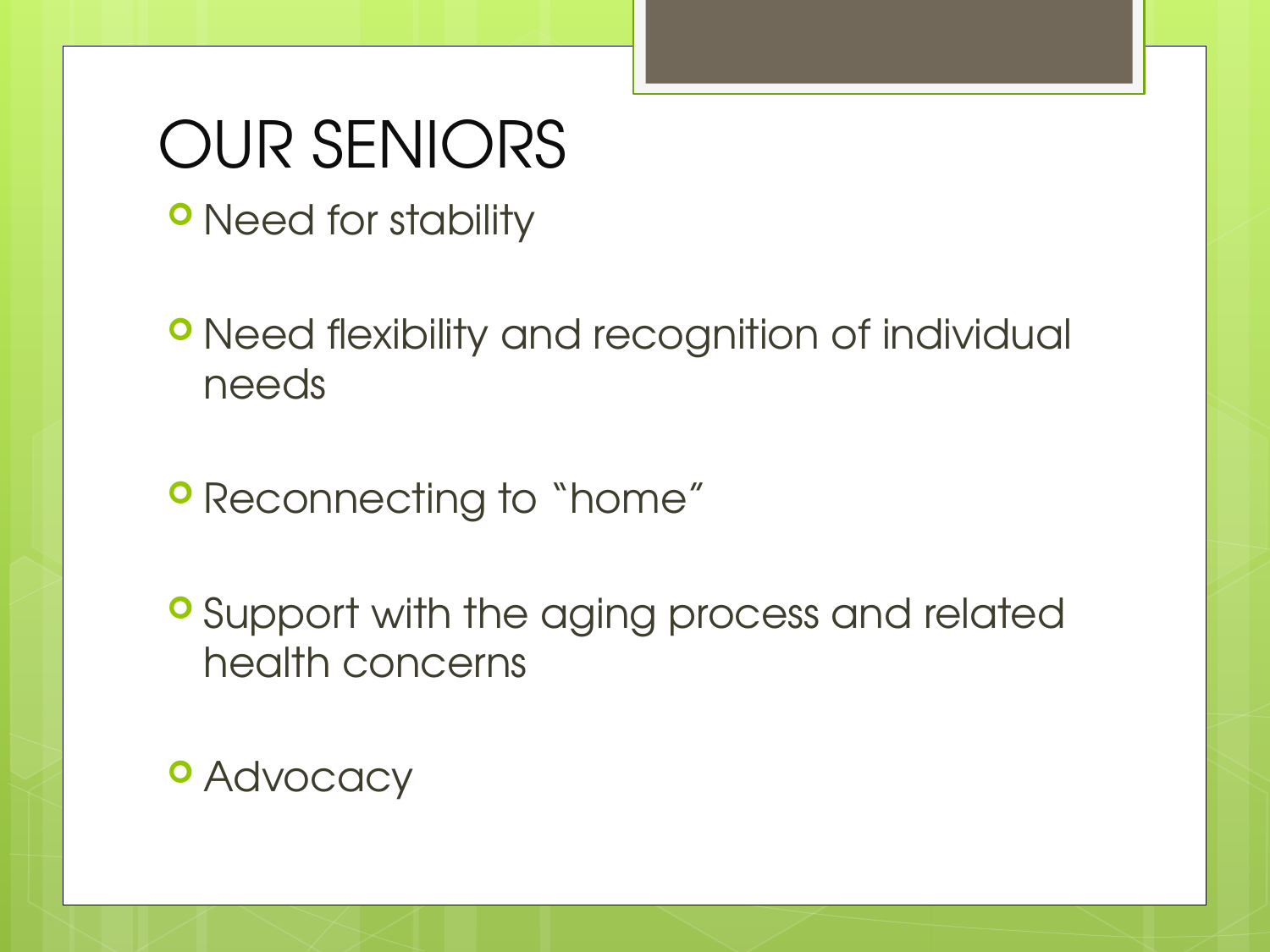

# OUR SENIORS
Need for stability

Need flexibility and recognition of individual needs

Reconnecting to “home”

Support with the aging process and related health concerns

Advocacy